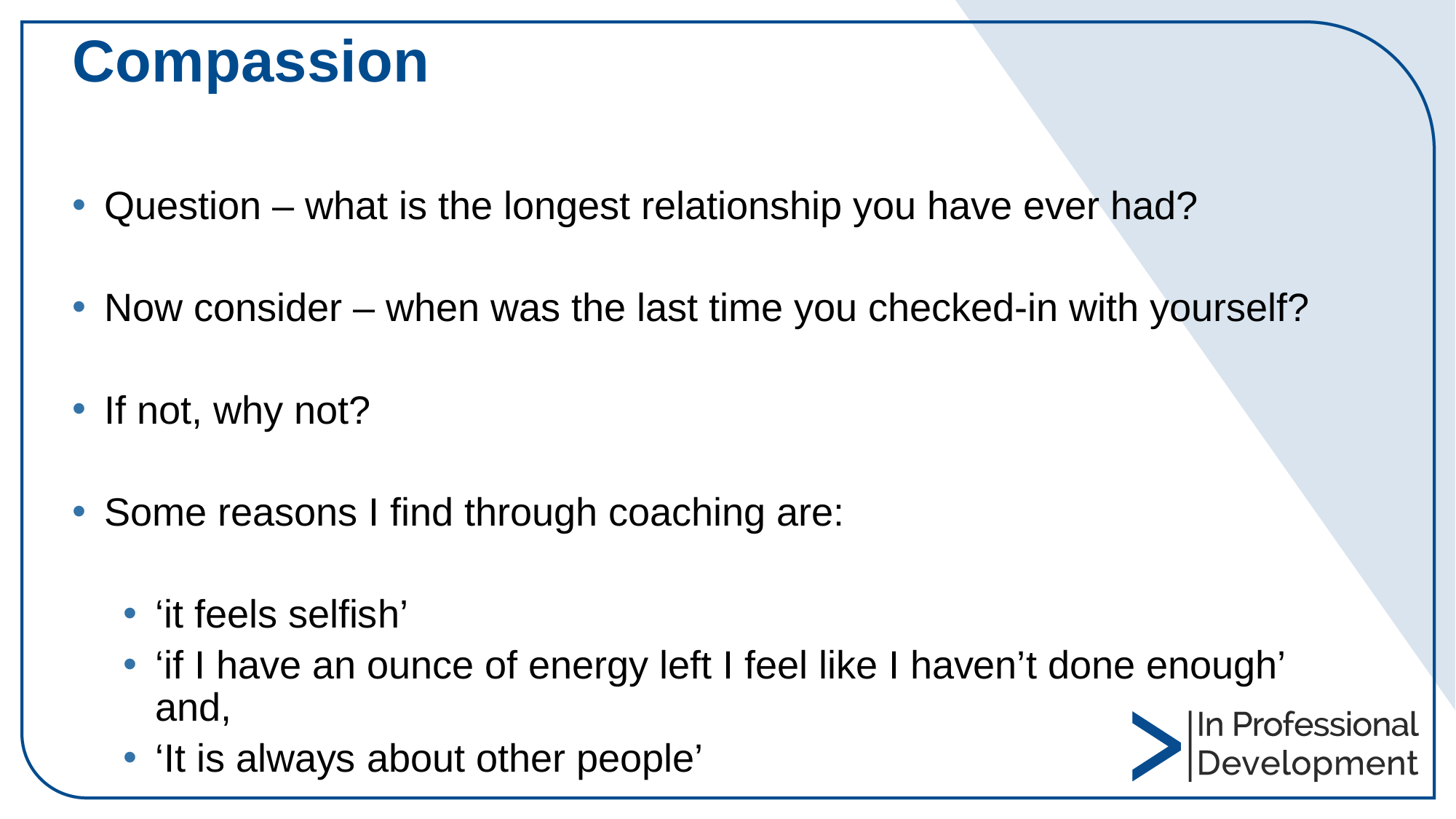

# Compassion
Question – what is the longest relationship you have ever had?

Now consider – when was the last time you checked-in with yourself?

If not, why not?

Some reasons I find through coaching are:

‘it feels selfish’
‘if I have an ounce of energy left I feel like I haven’t done enough’ and,
‘It is always about other people’

4